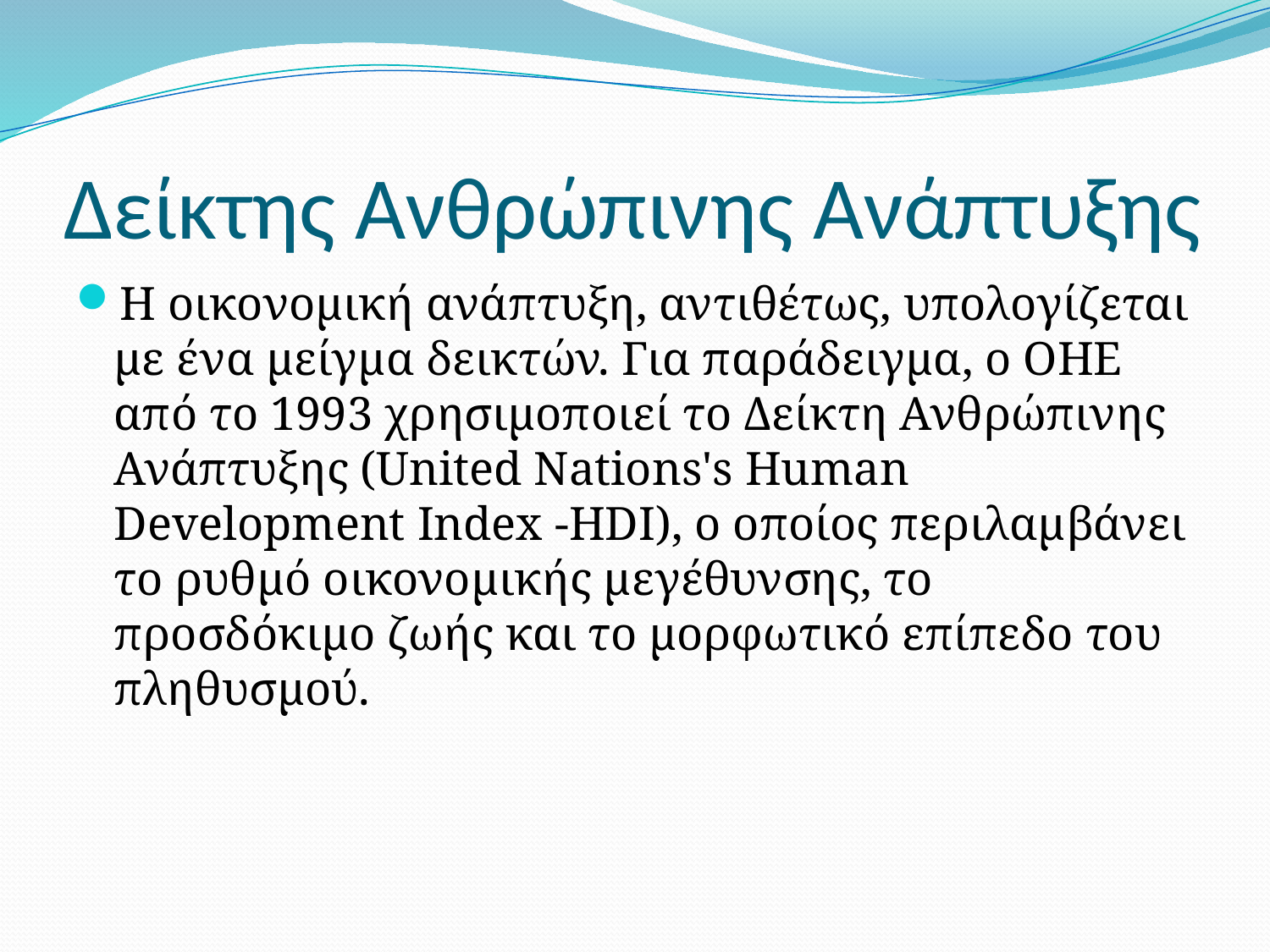

# Δείκτης Ανθρώπινης Ανάπτυξης
Η οικονομική ανάπτυξη, αντιθέτως, υπολογίζεται με ένα μείγμα δεικτών. Για παράδειγμα, ο ΟΗΕ από το 1993 χρησιμοποιεί το Δείκτη Ανθρώπινης Ανάπτυξης (United Nations's Human Development Index -HDI), ο οποίος περιλαμβάνει το ρυθμό οικονομικής μεγέθυνσης, το προσδόκιμο ζωής και το μορφωτικό επίπεδο του πληθυσμού.